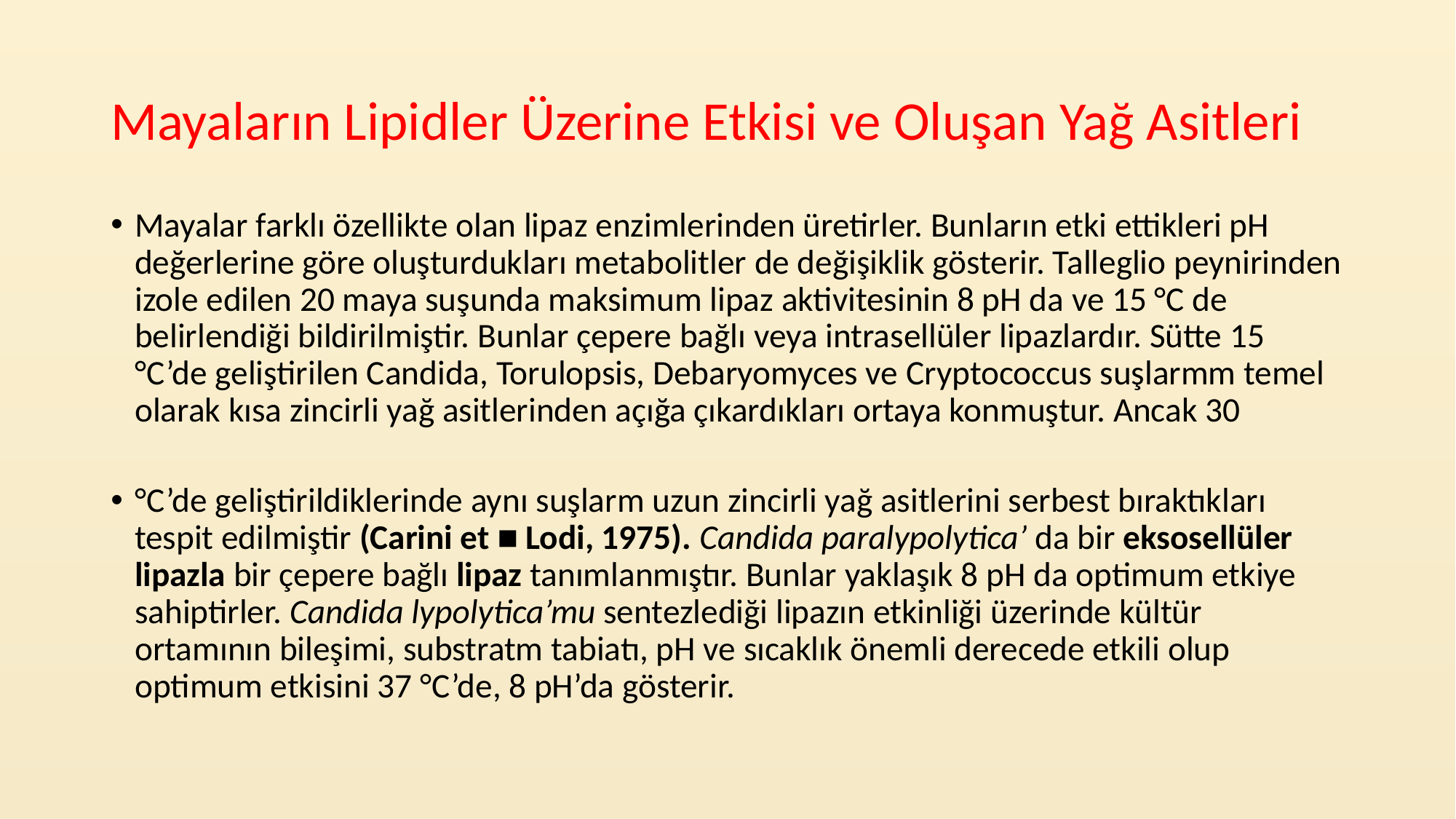

# Mayaların Lipidler Üzerine Etkisi ve Oluşan Yağ Asitleri
Mayalar farklı özellikte olan lipaz enzimlerinden üretirler. Bunların etki ettikleri pH değerlerine göre oluşturdukları metabolitler de değişiklik gösterir. Talleglio peynirinden izole edilen 20 maya suşunda maksimum lipaz aktivitesinin 8 pH da ve 15 °C de belirlendiği bildirilmiştir. Bunlar çepere bağlı veya intrasellüler lipazlardır. Sütte 15 °C’de geliştirilen Candida, Torulopsis, Debaryomyces ve Cryptococcus suşlarmm temel olarak kısa zincirli yağ asitlerinden açığa çıkardıkları ortaya konmuştur. Ancak 30
°C’de geliştirildiklerinde aynı suşlarm uzun zincirli yağ asitlerini serbest bıraktıkları tespit edilmiştir (Carini et ■ Lodi, 1975). Candida paralypolytica’ da bir eksosellüler lipazla bir çepere bağlı lipaz tanımlanmıştır. Bunlar yaklaşık 8 pH da optimum etkiye sahiptirler. Candida lypolytica’mu sentezlediği lipazın etkinliği üzerinde kültür ortamının bileşimi, substratm tabiatı, pH ve sıcaklık önemli derecede etkili olup optimum etkisini 37 °C’de, 8 pH’da gösterir.